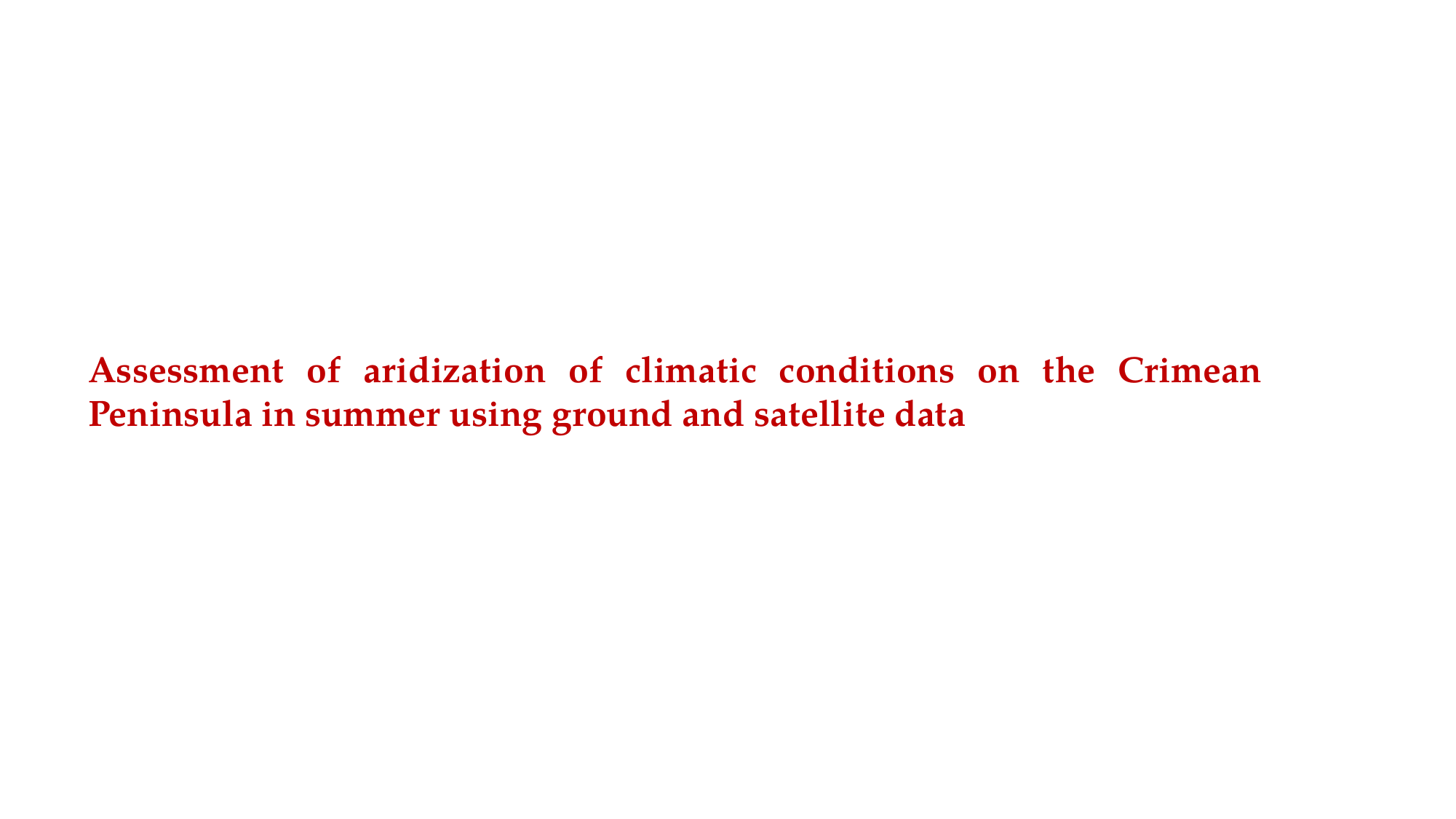

Assessment of aridization of climatic conditions on the Crimean Peninsula in summer using ground and satellite data